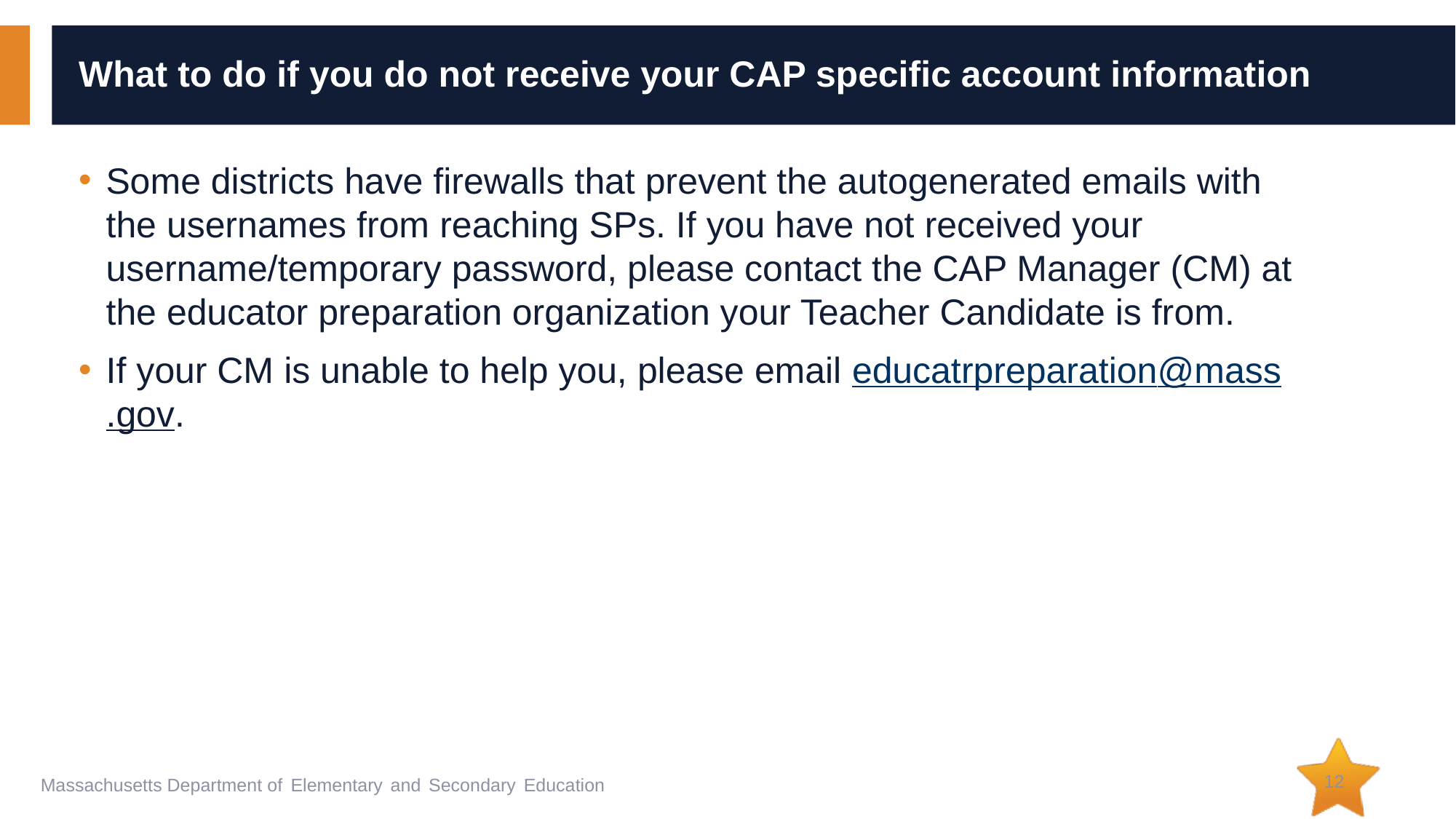

# What to do if you do not receive your CAP specific account information
Some districts have firewalls that prevent the autogenerated emails with the usernames from reaching SPs. If you have not received your username/temporary password, please contact the CAP Manager (CM) at the educator preparation organization your Teacher Candidate is from.
If your CM is unable to help you, please email educatrpreparation@mass.gov.
12